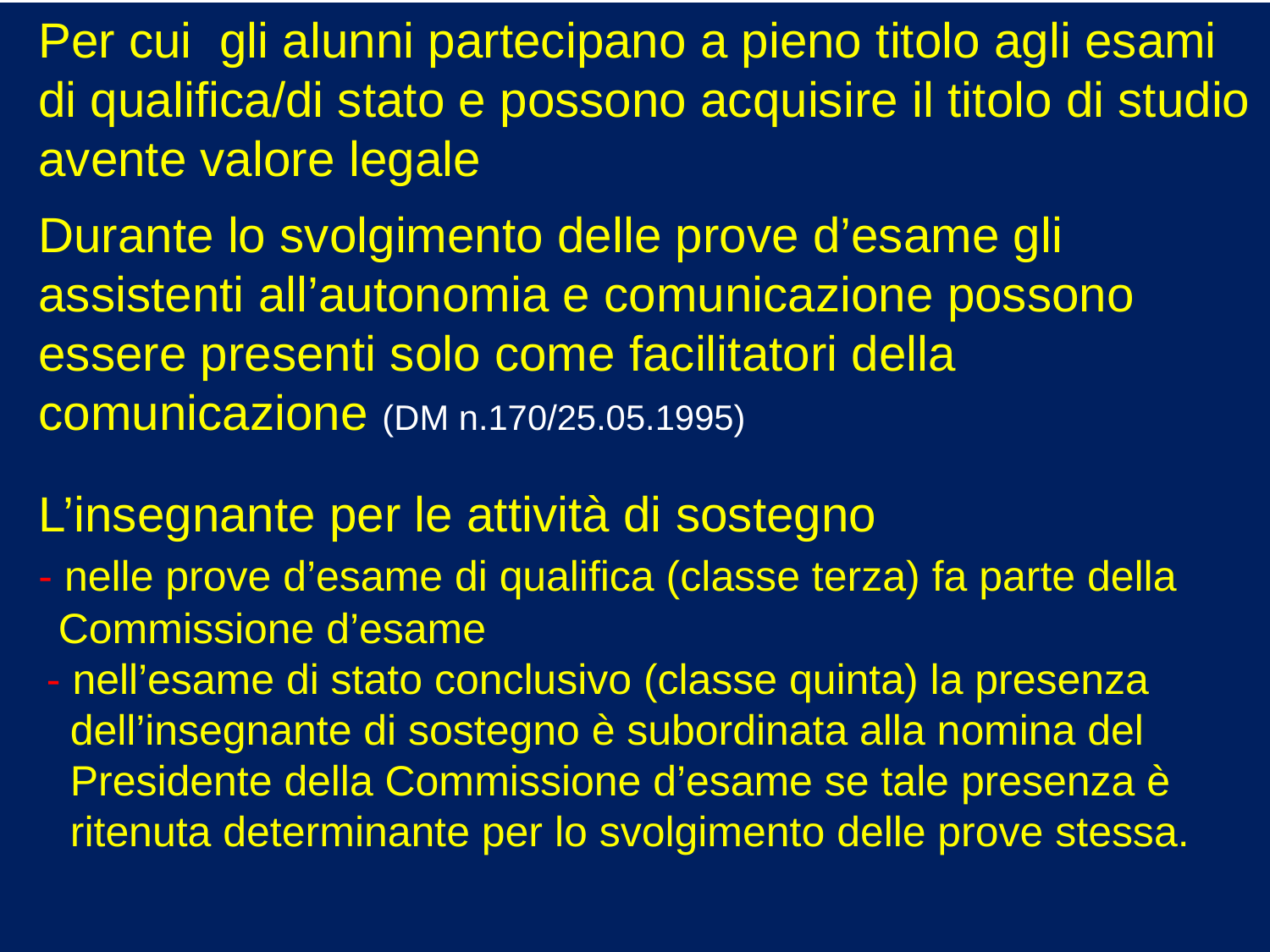

Per cui  gli alunni partecipano a pieno titolo agli esami
  di qualifica/di stato e possono acquisire il titolo di studio
  avente valore legale

  Durante lo svolgimento delle prove d’esame gli
  assistenti all’autonomia e comunicazione possono
  essere presenti solo come facilitatori della
  comunicazione (DM n.170/25.05.1995)

  L’insegnante per le attività di sostegno
  - nelle prove d’esame di qualifica (classe terza) fa parte della
    Commissione d’esame
   - nell’esame di stato conclusivo (classe quinta) la presenza
     dell’insegnante di sostegno è subordinata alla nomina del
     Presidente della Commissione d’esame se tale presenza è
     ritenuta determinante per lo svolgimento delle prove stessa.